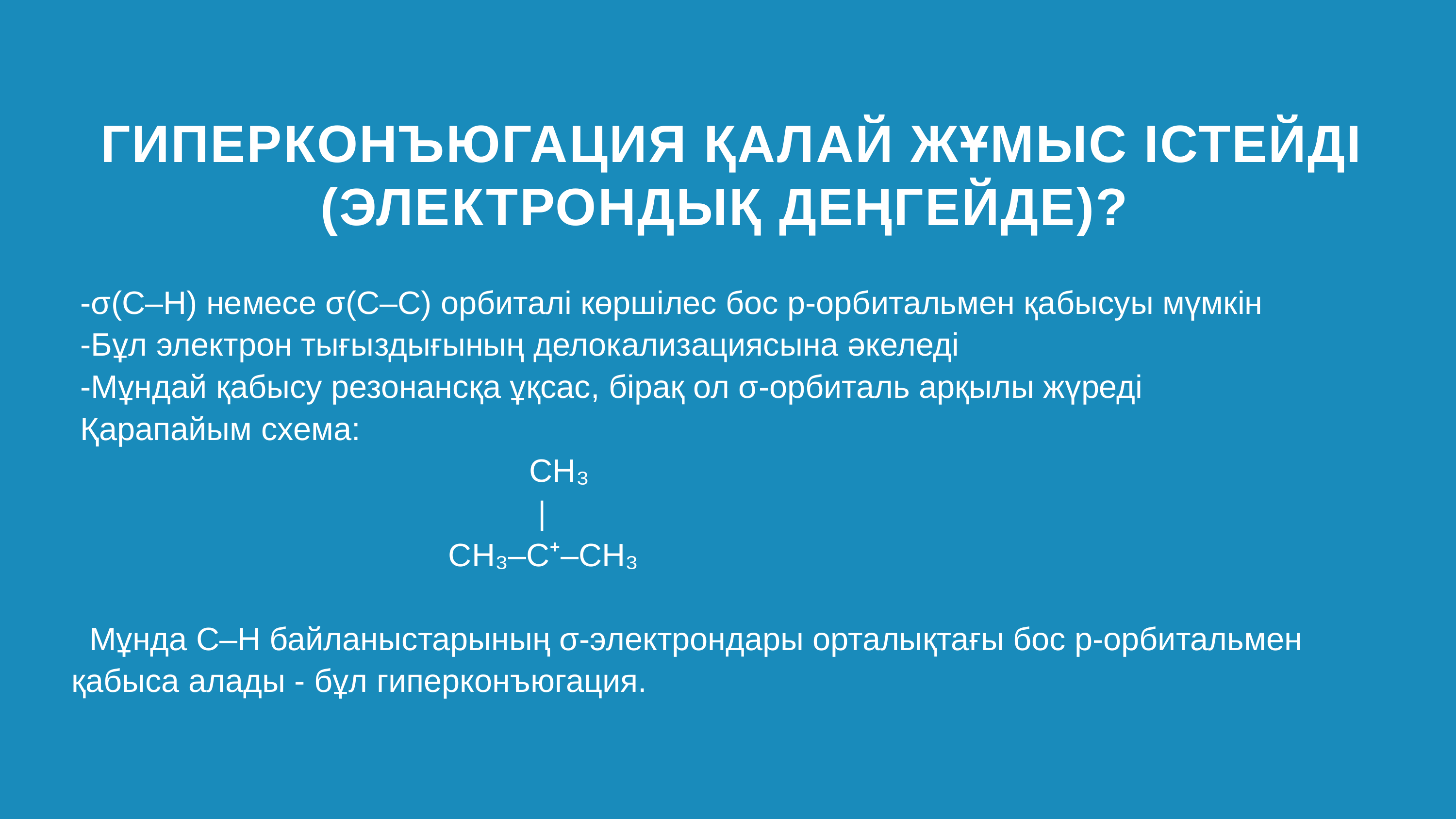

ГИПЕРКОНЪЮГАЦИЯ ҚАЛАЙ ЖҰМЫС ІСТЕЙДІ (ЭЛЕКТРОНДЫҚ ДЕҢГЕЙДЕ)?
 -σ(C–H) немесе σ(C–C) орбиталі көршілес бос p-орбитальмен қабысуы мүмкін
 -Бұл электрон тығыздығының делокализациясына әкеледі
 -Мұндай қабысу резонансқа ұқсас, бірақ ол σ-орбиталь арқылы жүреді
 Қарапайым схема:
                                                   CH₃
                                                    |
                                          CH₃–C⁺–CH₃

  Мұнда C–H байланыстарының σ-электрондары орталықтағы бос p-орбитальмен қабыса алады - бұл гиперконъюгация.